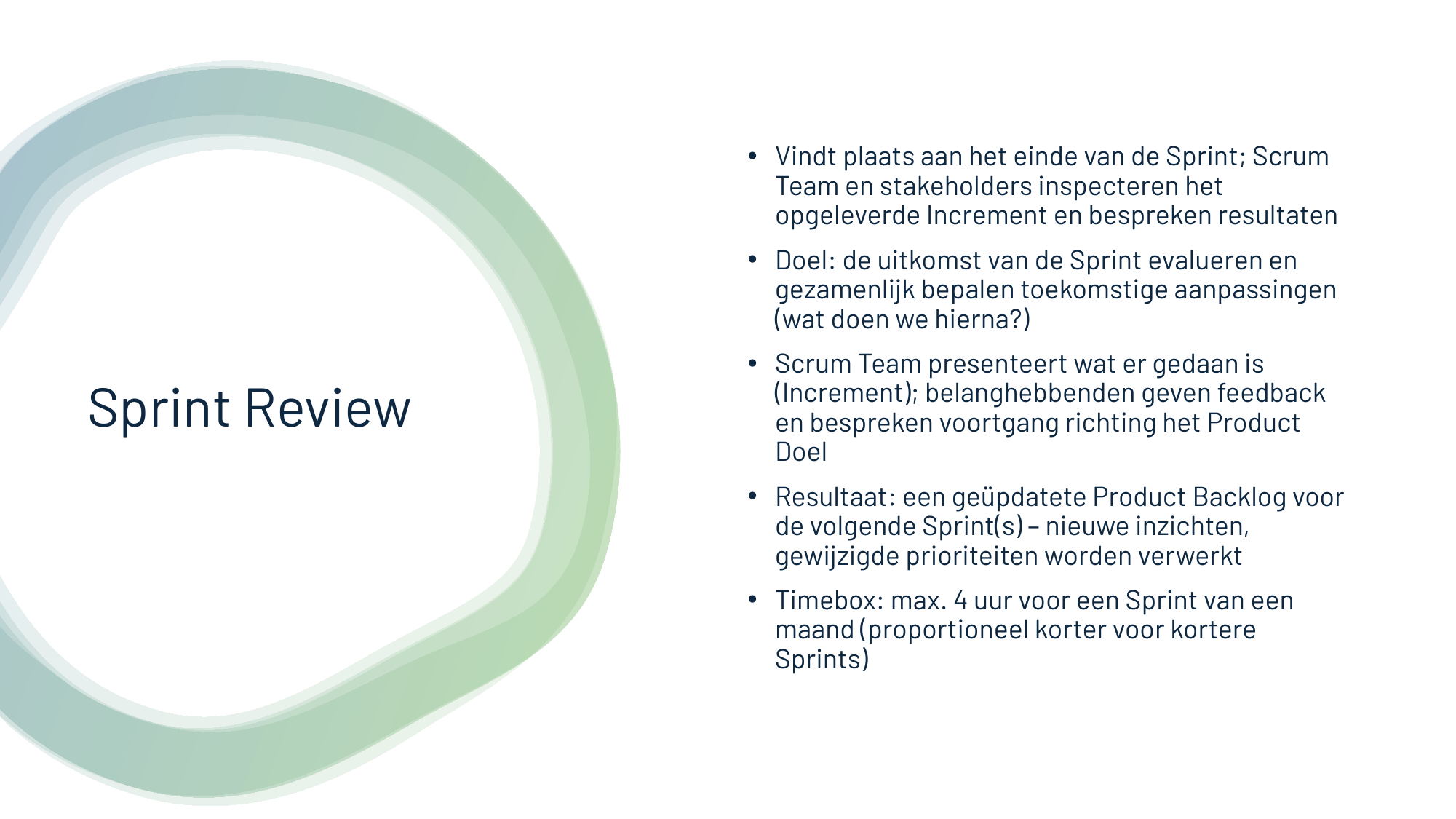

Vindt plaats aan het einde van de Sprint; Scrum Team en stakeholders inspecteren het opgeleverde Increment en bespreken resultaten
Doel: de uitkomst van de Sprint evalueren en gezamenlijk bepalen toekomstige aanpassingen (wat doen we hierna?)
Scrum Team presenteert wat er gedaan is (Increment); belanghebbenden geven feedback en bespreken voortgang richting het Product Doel
Resultaat: een geüpdatete Product Backlog voor de volgende Sprint(s) – nieuwe inzichten, gewijzigde prioriteiten worden verwerkt
Timebox: max. 4 uur voor een Sprint van een maand (proportioneel korter voor kortere Sprints)
# Sprint Review